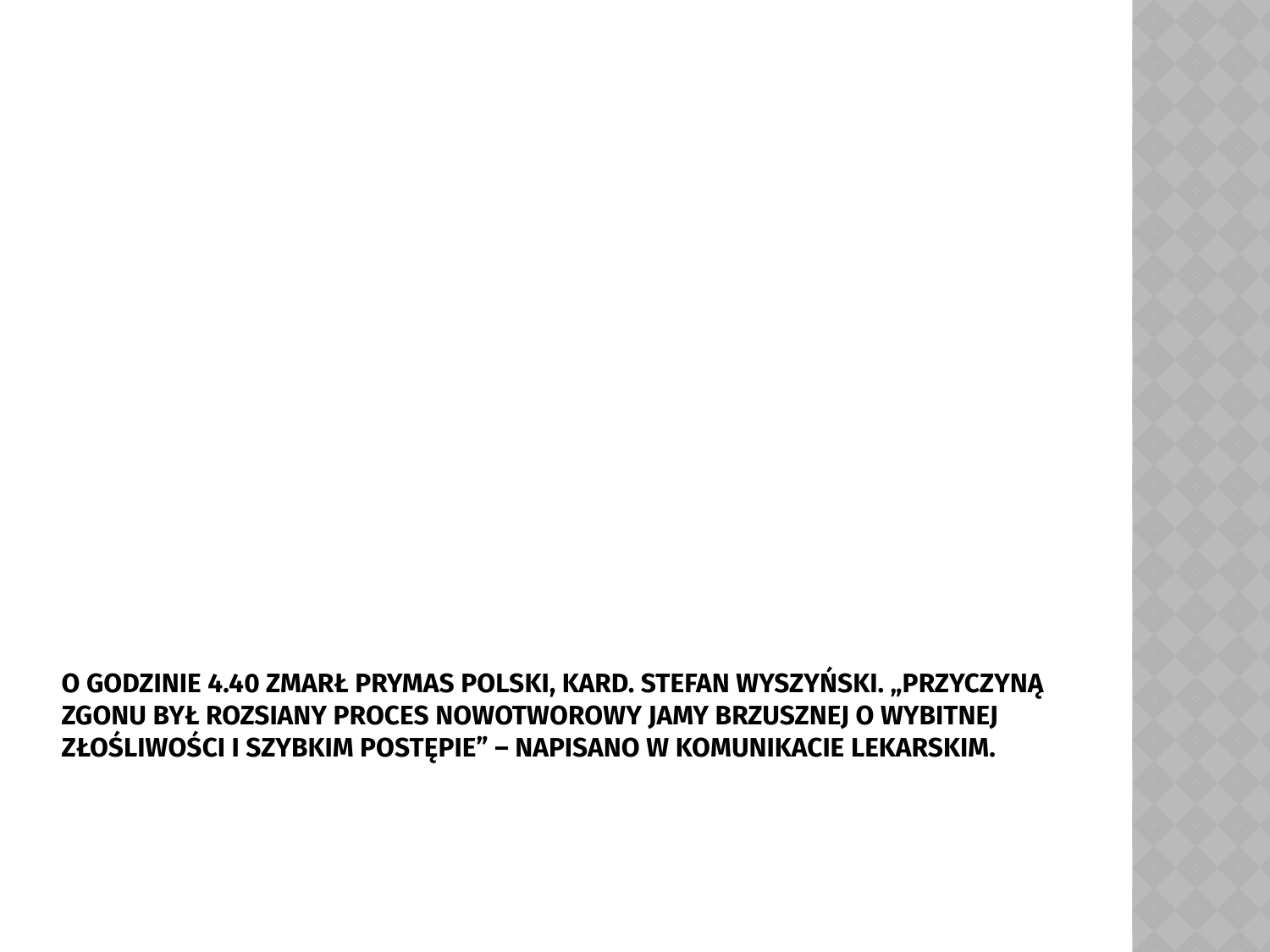

# o godzinie 4.40 zmarł prymas Polski, kard. Stefan Wyszyński. „Przyczyną zgonu był rozsiany proces nowotworowy jamy brzusznej o wybitnej złośliwości i szybkim postępie” – napisano w komunikacie lekarskim.